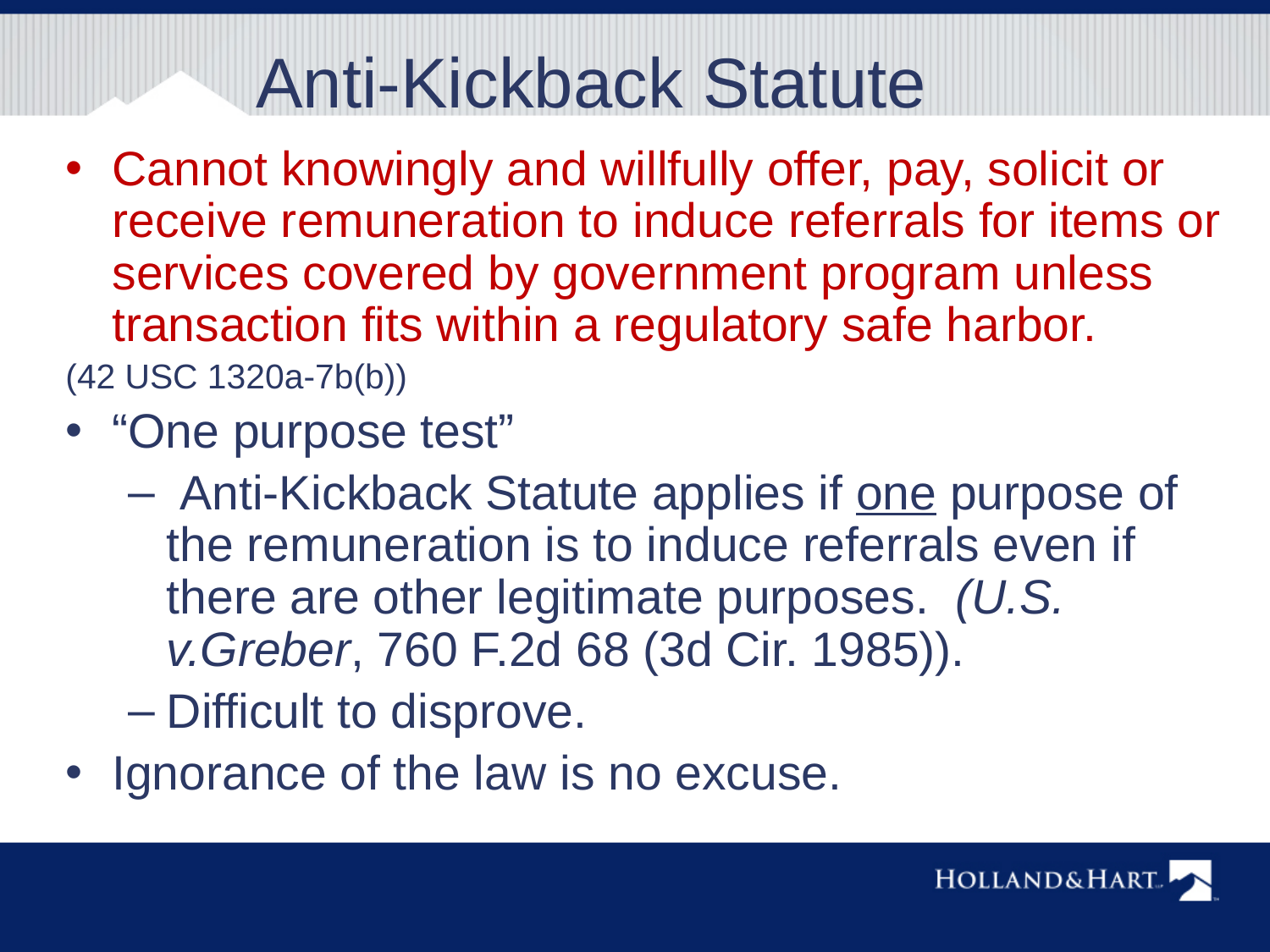

# Anti-Kickback Statute
Cannot knowingly and willfully offer, pay, solicit or receive remuneration to induce referrals for items or services covered by government program unless transaction fits within a regulatory safe harbor.
(42 USC 1320a-7b(b))
“One purpose test”
 Anti-Kickback Statute applies if one purpose of the remuneration is to induce referrals even if there are other legitimate purposes.  (U.S. v.Greber, 760 F.2d 68 (3d Cir. 1985)).
Difficult to disprove.
Ignorance of the law is no excuse.